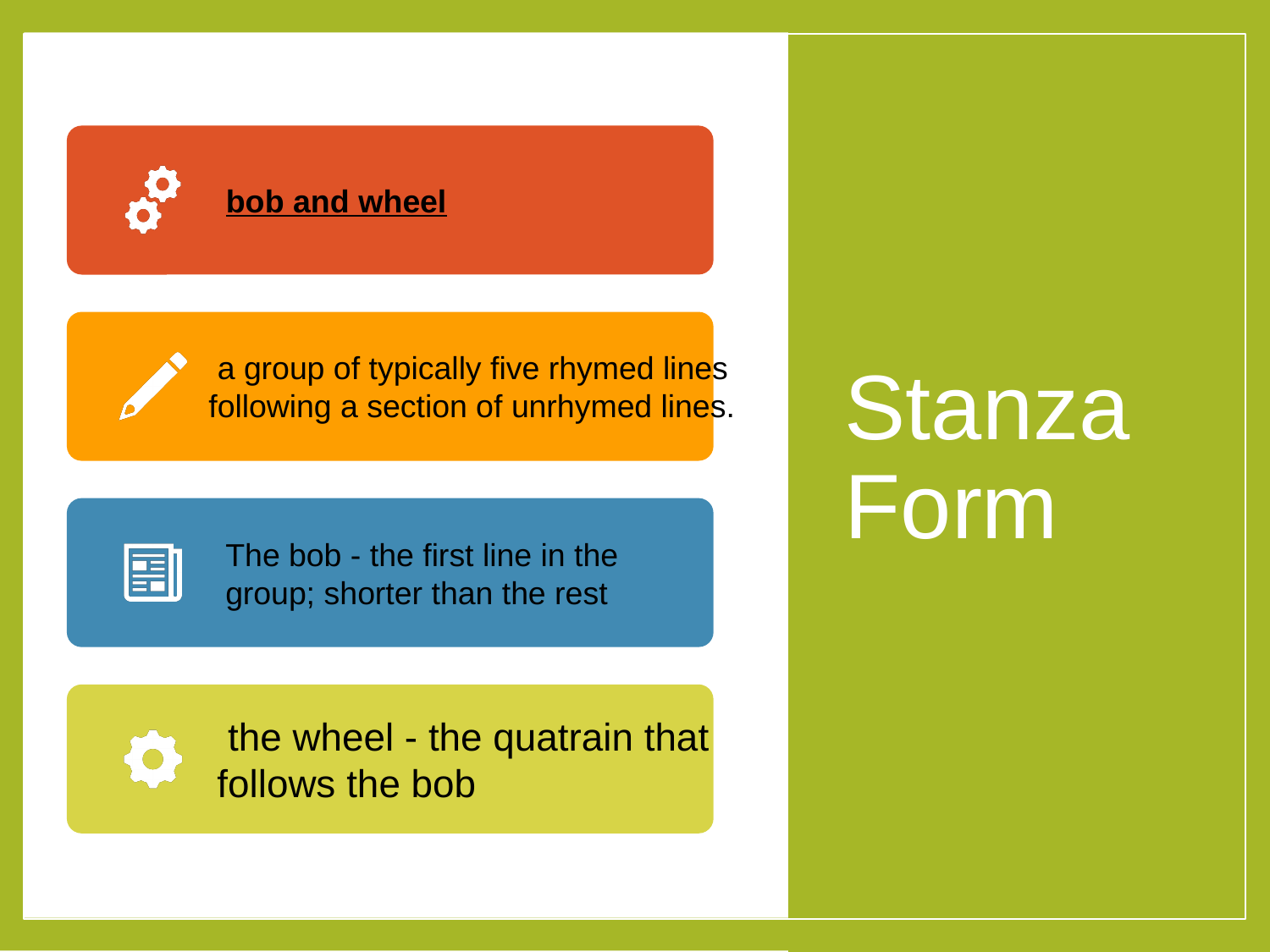

# Stanza Form
 bob and wheel
 a group of typically five rhymed lines following a section of unrhymed lines.
The bob - the first line in the group; shorter than the rest
 the wheel - the quatrain that follows the bob